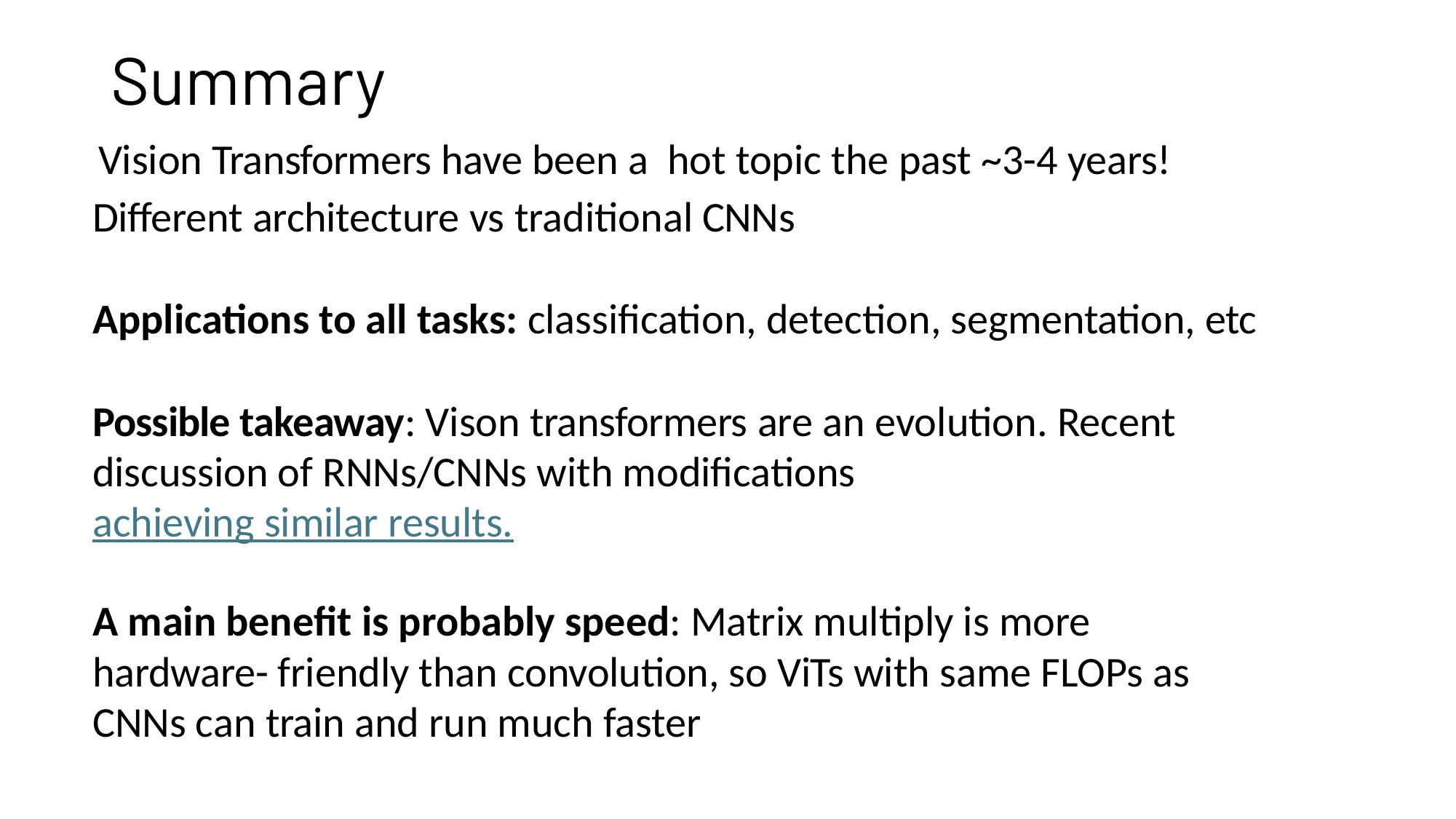

# Summary
Vision Transformers have been a  hot topic the past ~3-4 years!
Different architecture vs traditional CNNs

Applications to all tasks: classification, detection, segmentation, etc

Possible takeaway: Vison transformers are an evolution. Recent discussion of RNNs/CNNs with modifications achieving similar results.
A main benefit is probably speed: Matrix multiply is more hardware- friendly than convolution, so ViTs with same FLOPs as CNNs can train and run much faster